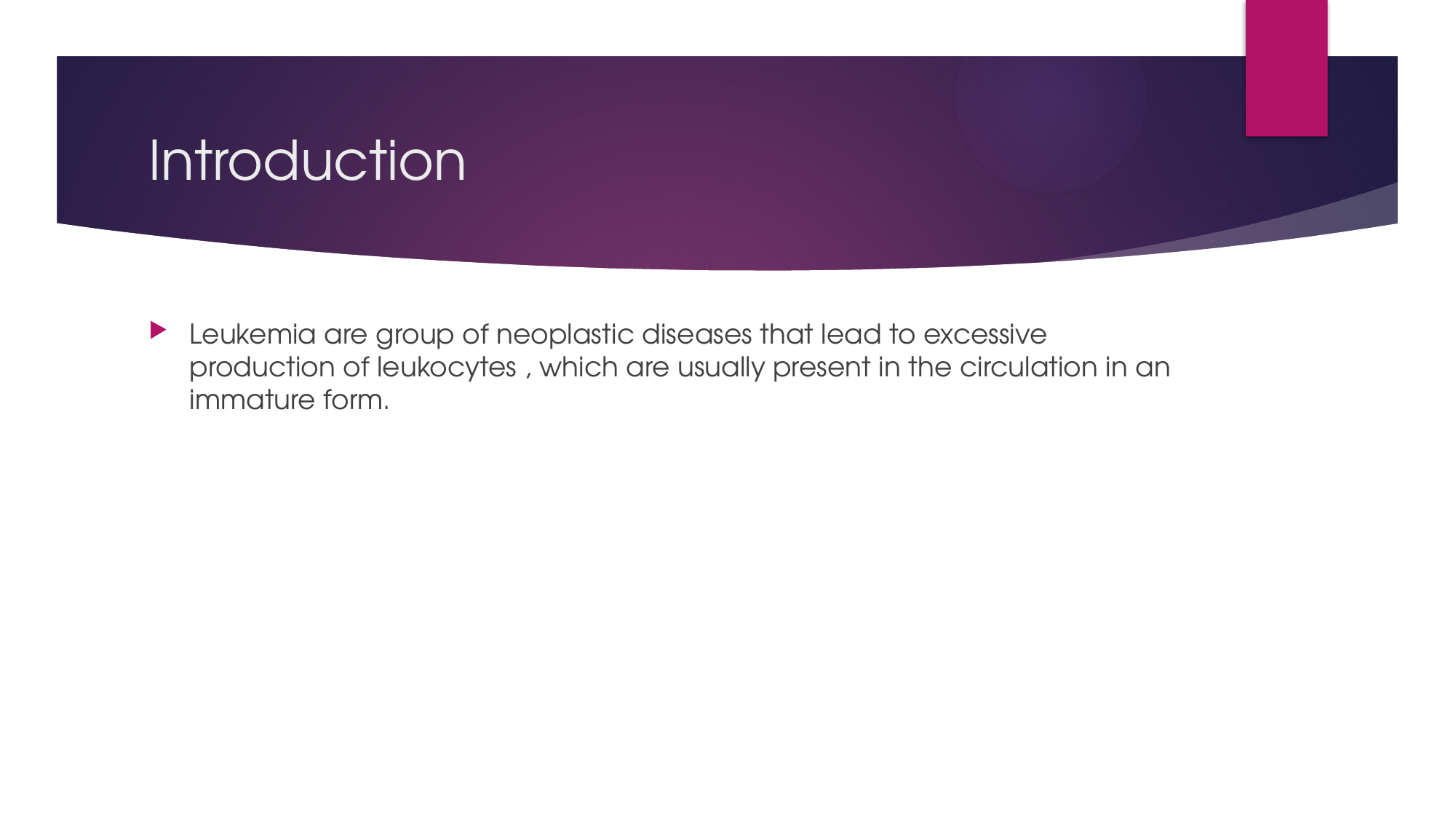

# Introduction
Leukemia are group of neoplastic diseases that lead to excessive production of leukocytes , which are usually present in the circulation in an immature form.